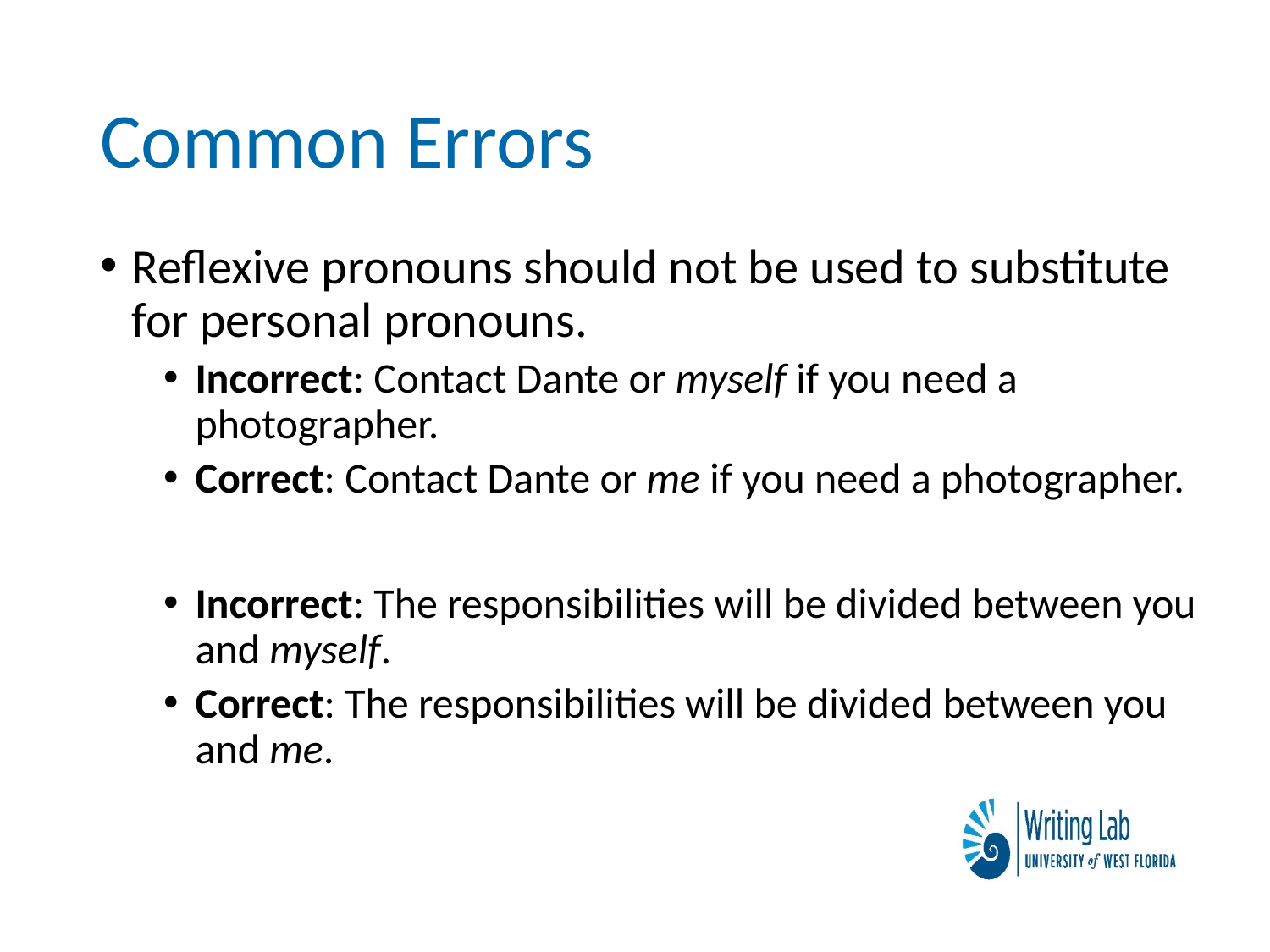

# Common Errors
Reflexive pronouns should not be used to substitute for personal pronouns.
Incorrect: Contact Dante or myself if you need a photographer.
Correct: Contact Dante or me if you need a photographer.

Incorrect: The responsibilities will be divided between you and myself.
Correct: The responsibilities will be divided between you and me.